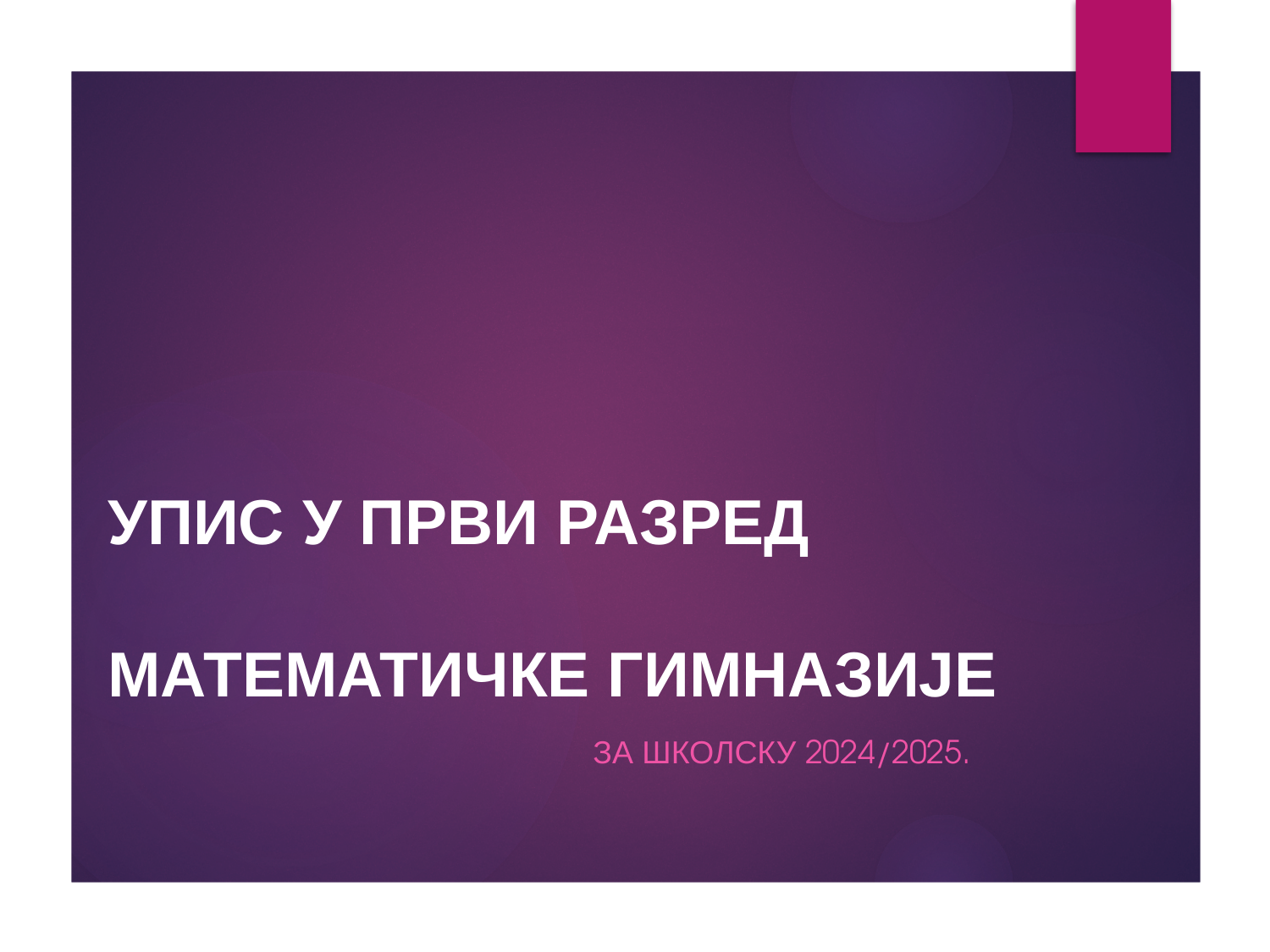

# УПИС У ПРВИ РАЗРЕД МАТЕМАТИЧКЕ ГИМНАЗИЈЕ
За Школску 2024/2025.